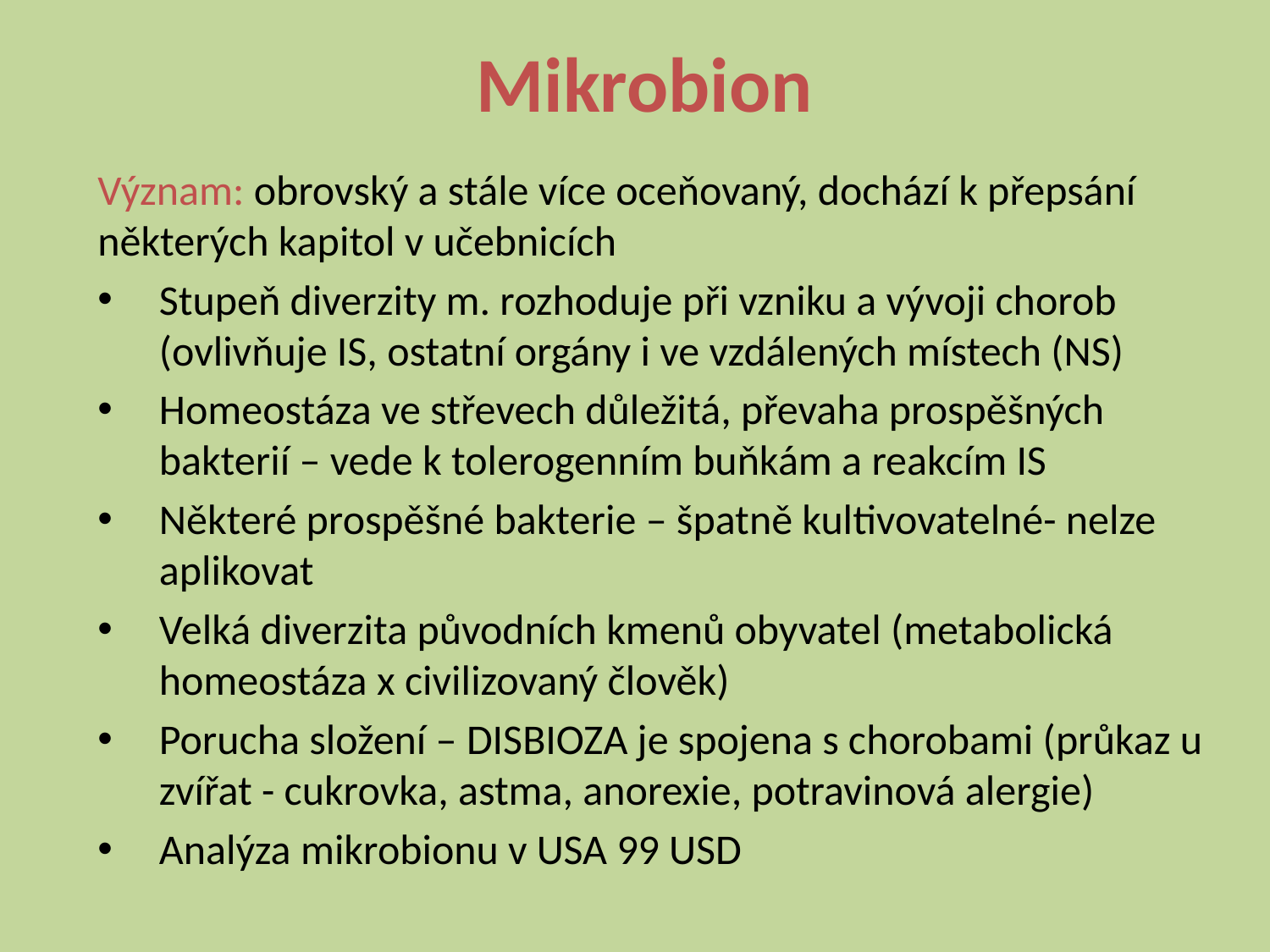

# Mikrobion
Význam: obrovský a stále více oceňovaný, dochází k přepsání některých kapitol v učebnicích
Stupeň diverzity m. rozhoduje při vzniku a vývoji chorob (ovlivňuje IS, ostatní orgány i ve vzdálených místech (NS)
Homeostáza ve střevech důležitá, převaha prospěšných bakterií – vede k tolerogenním buňkám a reakcím IS
Některé prospěšné bakterie – špatně kultivovatelné- nelze aplikovat
Velká diverzita původních kmenů obyvatel (metabolická homeostáza x civilizovaný člověk)
Porucha složení – DISBIOZA je spojena s chorobami (průkaz u zvířat - cukrovka, astma, anorexie, potravinová alergie)
Analýza mikrobionu v USA 99 USD